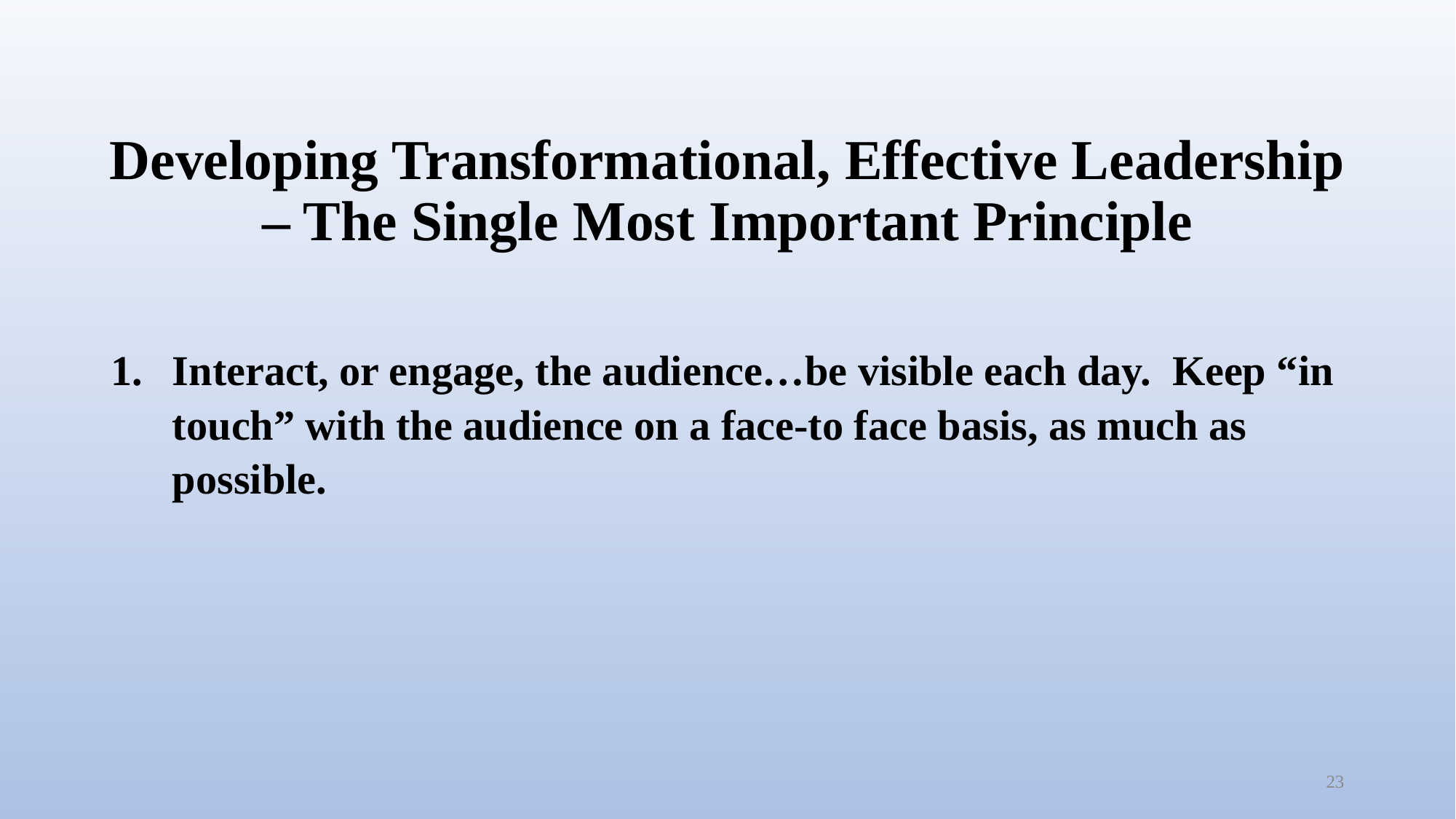

# Developing Transformational, Effective Leadership – The Single Most Important Principle
Interact, or engage, the audience…be visible each day.  Keep “in touch” with the audience on a face-to face basis, as much as possible.
23